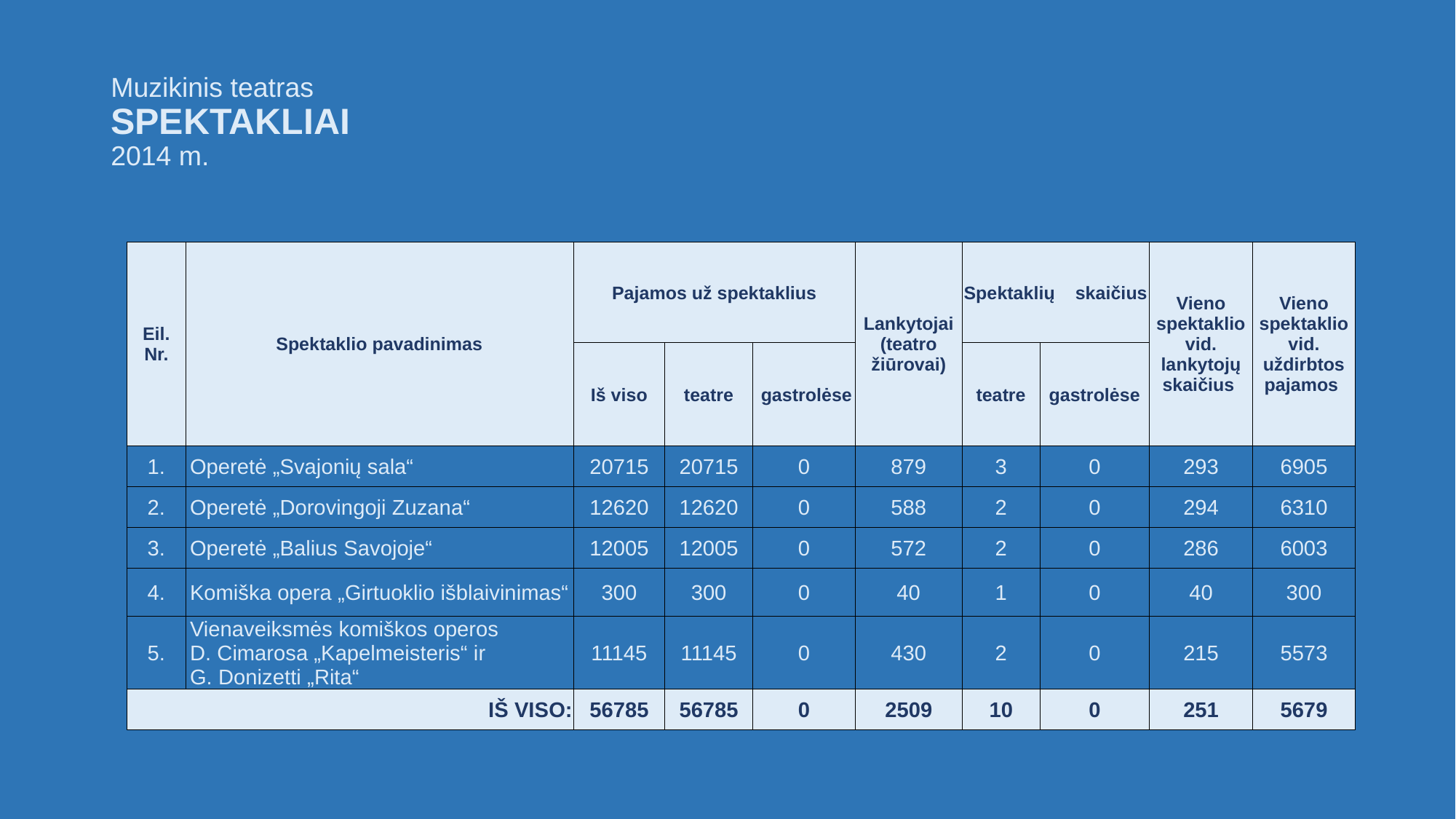

# Muzikinis teatras SPEKTAKLIAI 2014 m.
| Eil. Nr. | Spektaklio pavadinimas | Pajamos už spektaklius |  |  | Lankytojai (teatro žiūrovai) | Spektaklių skaičius |  | Vieno spektaklio vid. lankytojų skaičius | Vieno spektaklio vid. uždirbtos pajamos |
| --- | --- | --- | --- | --- | --- | --- | --- | --- | --- |
|  |  | Iš viso | teatre | gastrolėse |  | teatre | gastrolėse |  |  |
| 1. | Operetė „Svajonių sala“ | 20715 | 20715 | 0 | 879 | 3 | 0 | 293 | 6905 |
| 2. | Operetė „Dorovingoji Zuzana“ | 12620 | 12620 | 0 | 588 | 2 | 0 | 294 | 6310 |
| 3. | Operetė „Balius Savojoje“ | 12005 | 12005 | 0 | 572 | 2 | 0 | 286 | 6003 |
| 4. | Komiška opera „Girtuoklio išblaivinimas“ | 300 | 300 | 0 | 40 | 1 | 0 | 40 | 300 |
| 5. | Vienaveiksmės komiškos operos D. Cimarosa „Kapelmeisteris“ ir G. Donizetti „Rita“ | 11145 | 11145 | 0 | 430 | 2 | 0 | 215 | 5573 |
| IŠ VISO: |  | 56785 | 56785 | 0 | 2509 | 10 | 0 | 251 | 5679 |